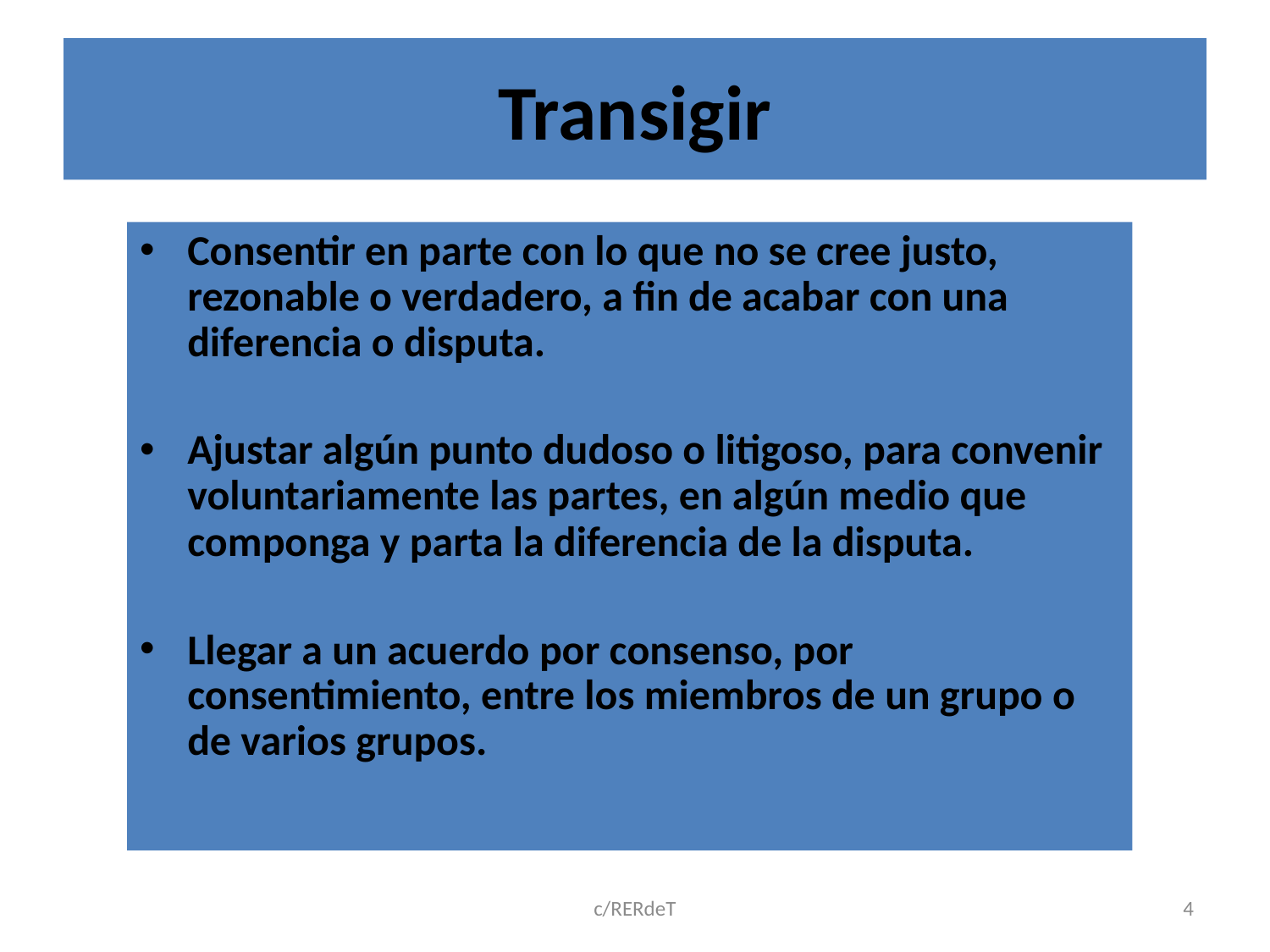

# Transigir
Consentir en parte con lo que no se cree justo, rezonable o verdadero, a fin de acabar con una diferencia o disputa.

Ajustar algún punto dudoso o litigoso, para convenir voluntariamente las partes, en algún medio que componga y parta la diferencia de la disputa.

Llegar a un acuerdo por consenso, por consentimiento, entre los miembros de un grupo o de varios grupos.
c/RERdeT
4